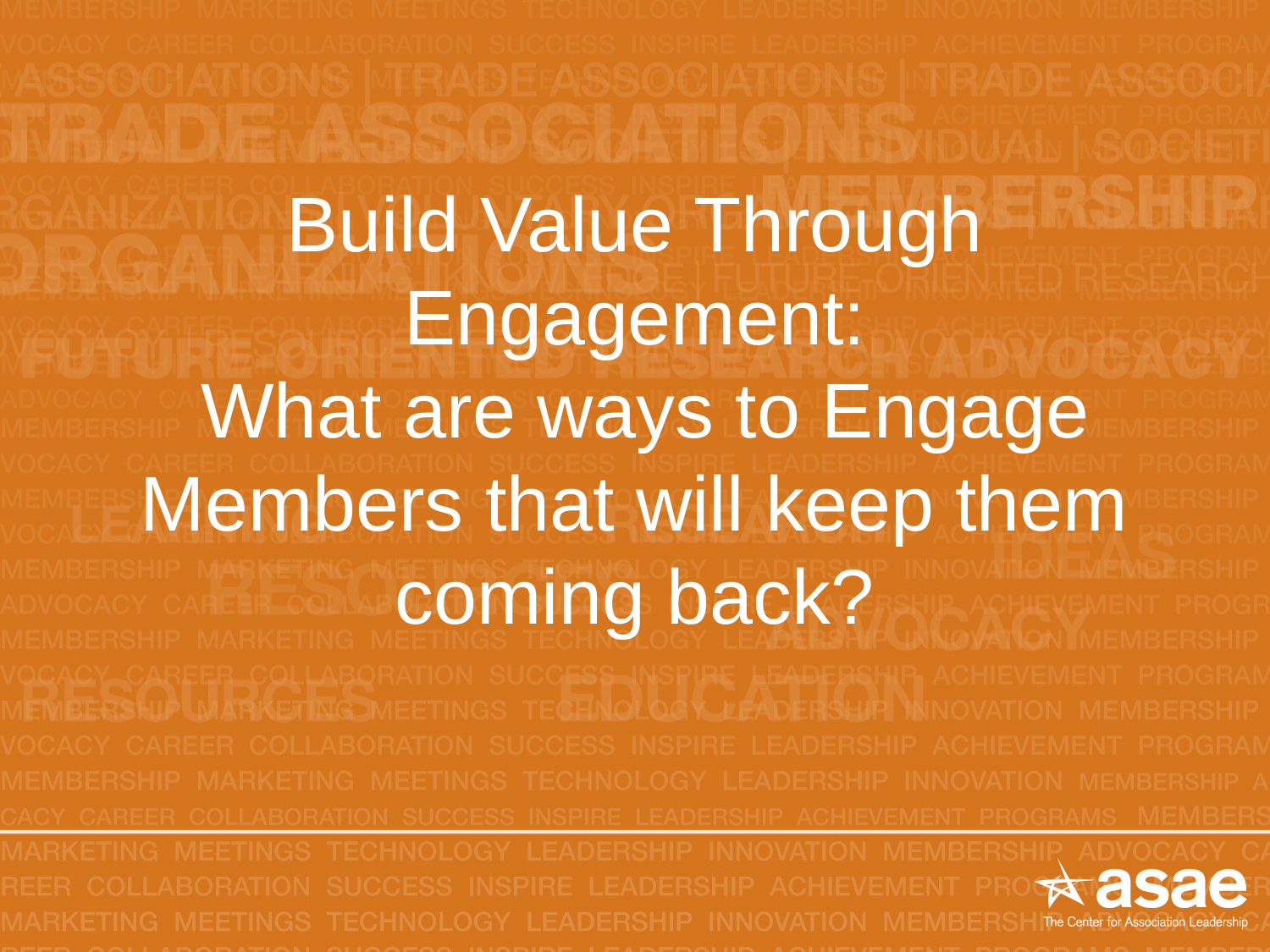

# Build Value Through Engagement: What are ways to Engage Members that will keep them coming back?